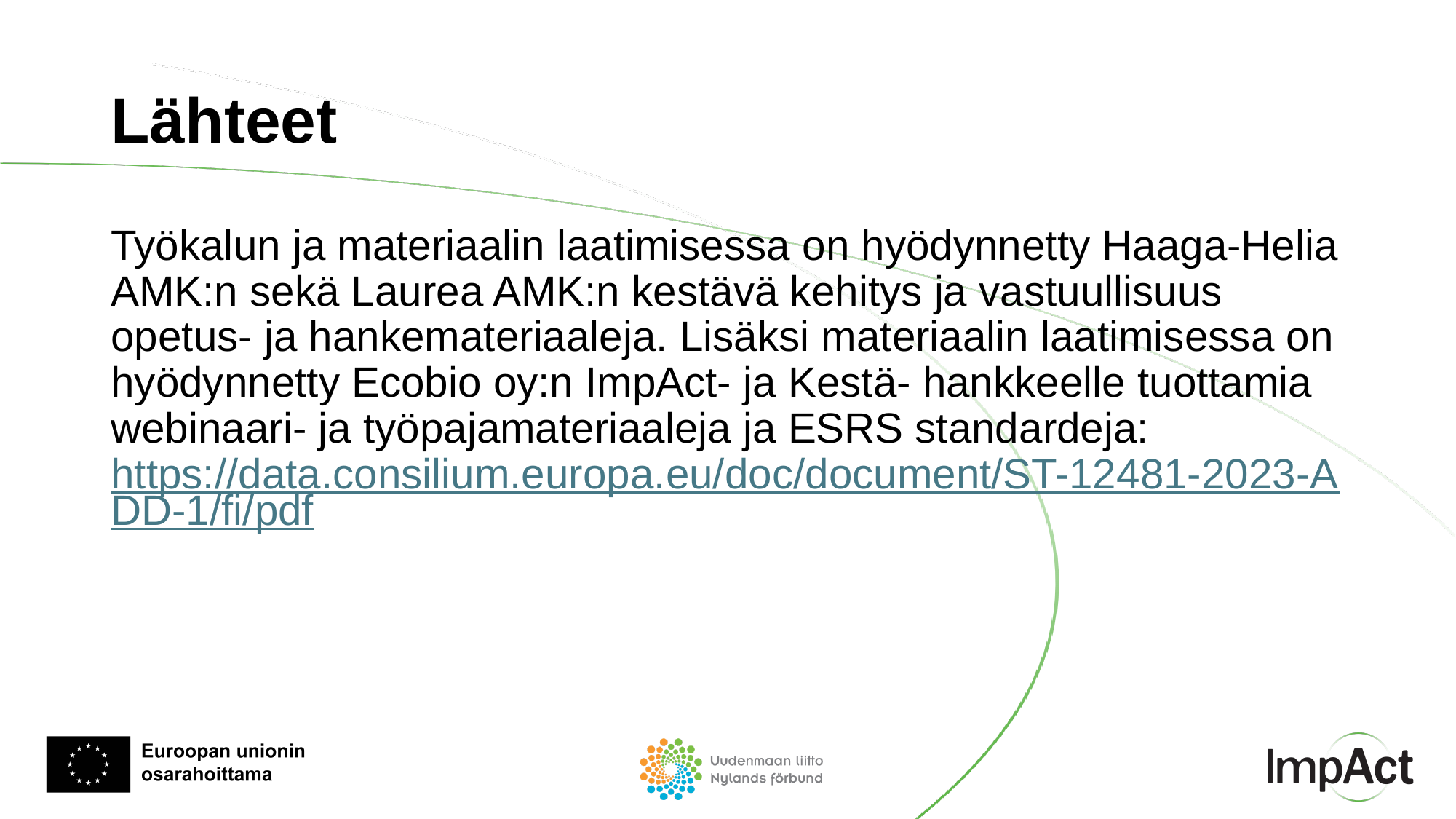

# Lähteet
Työkalun ja materiaalin laatimisessa on hyödynnetty Haaga-Helia AMK:n sekä Laurea AMK:n kestävä kehitys ja vastuullisuus opetus- ja hankemateriaaleja. Lisäksi materiaalin laatimisessa on hyödynnetty Ecobio oy:n ImpAct- ja Kestä- hankkeelle tuottamia webinaari- ja työpajamateriaaleja ja ESRS standardeja: https://data.consilium.europa.eu/doc/document/ST-12481-2023-ADD-1/fi/pdf